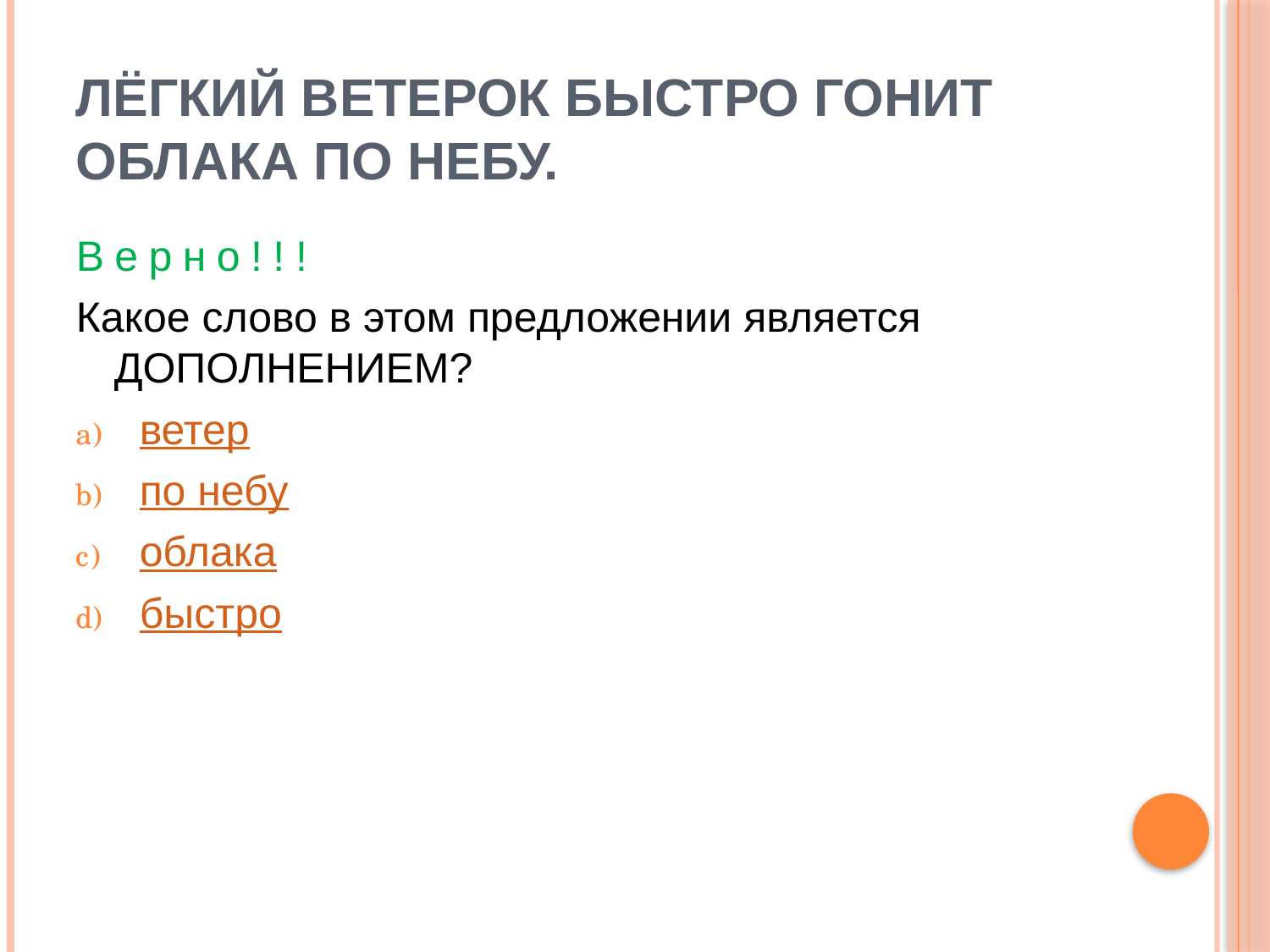

# Лёгкий ветерок быстро гонит облака по небу.
Верно!!!
Какое слово в этом предложении является ДОПОЛНЕНИЕМ?
ветер
по небу
облака
быстро